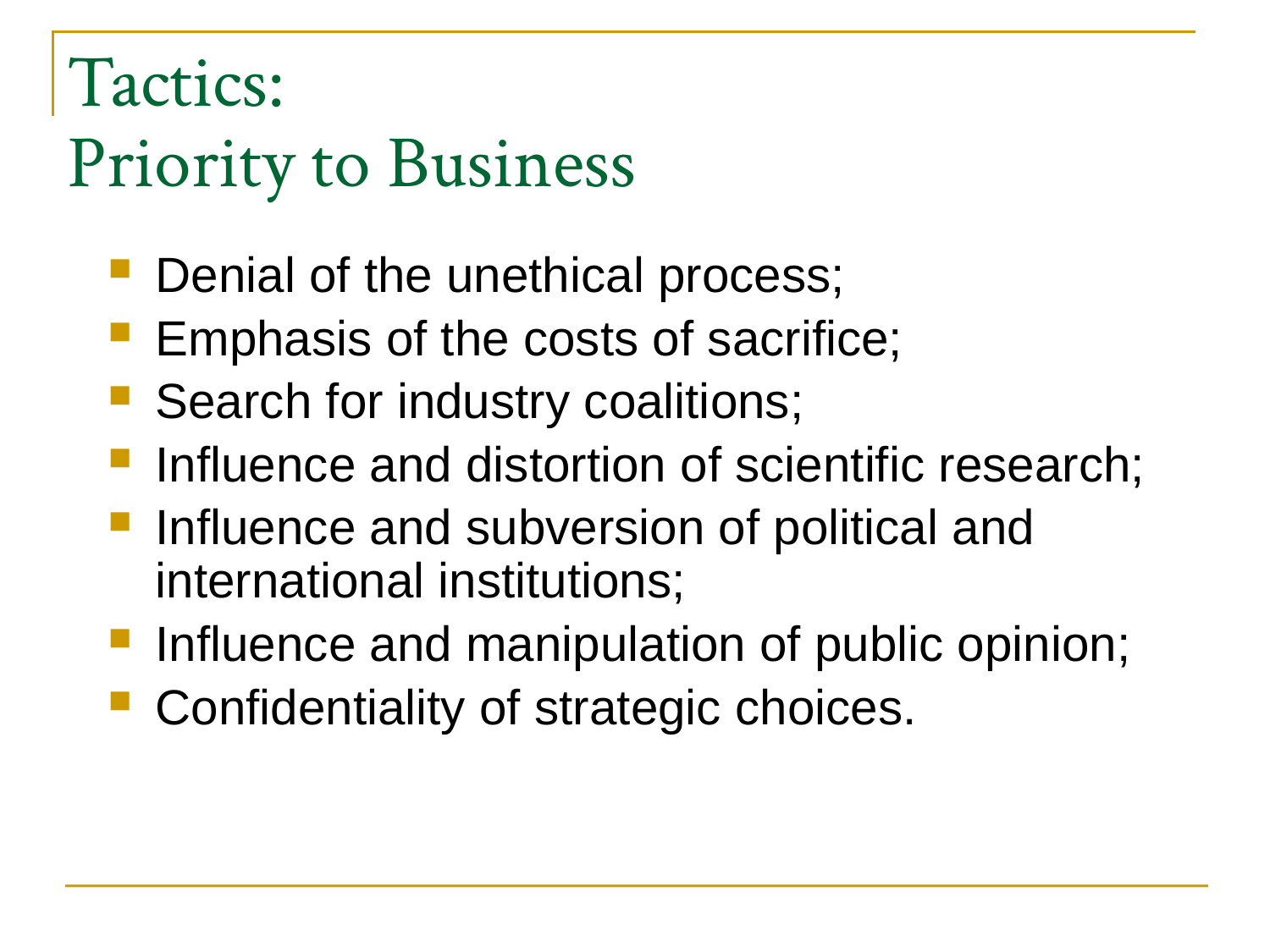

# Tactics: Priority to Business
Denial of the unethical process;
Emphasis of the costs of sacrifice;
Search for industry coalitions;
Influence and distortion of scientific research;
Influence and subversion of political and international institutions;
Influence and manipulation of public opinion;
Confidentiality of strategic choices.